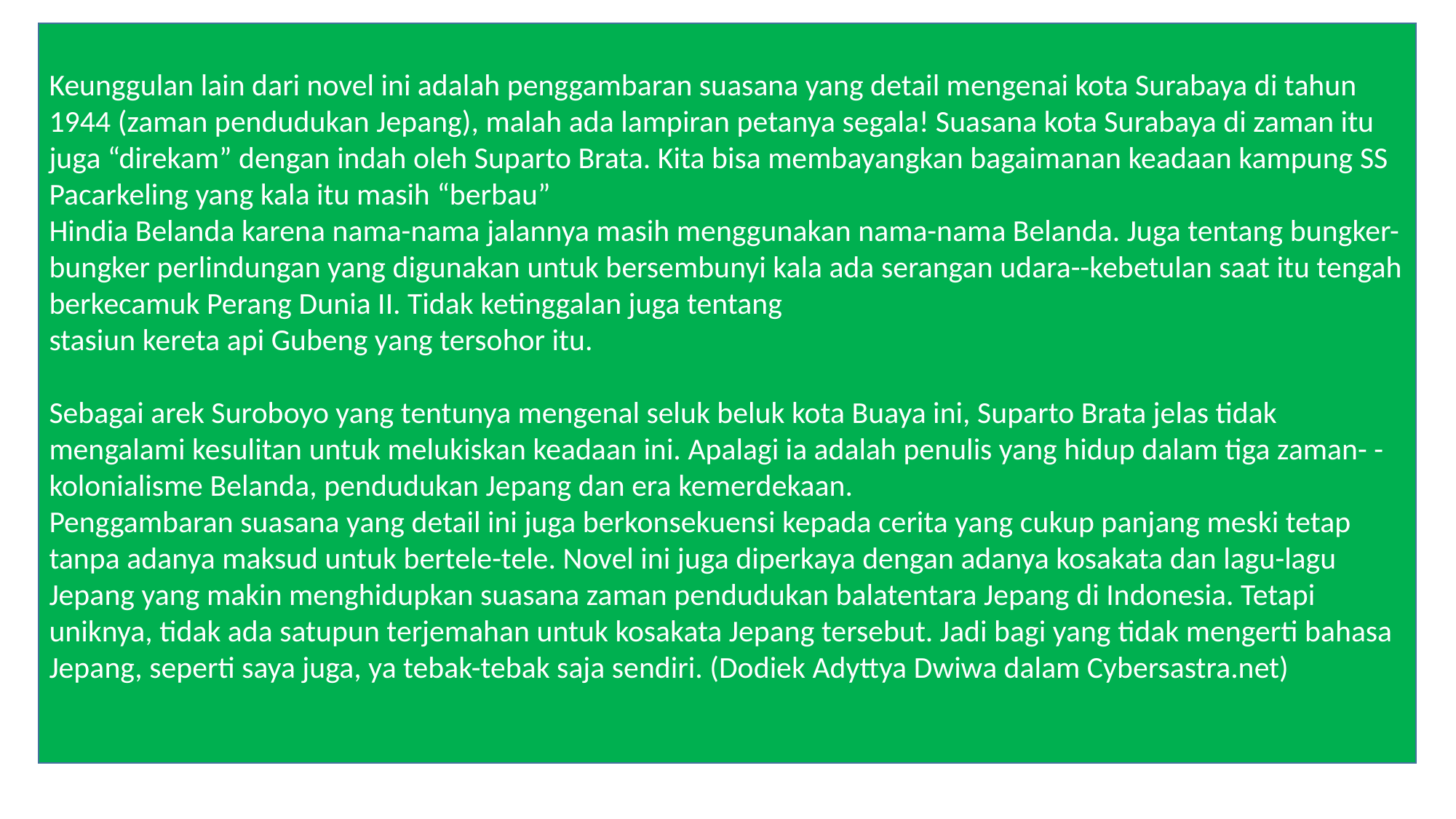

Keunggulan lain dari novel ini adalah penggambaran suasana yang detail mengenai kota Surabaya di tahun 1944 (zaman pendudukan Jepang), malah ada lampiran petanya segala! Suasana kota Surabaya di zaman itu juga “direkam” dengan indah oleh Suparto Brata. Kita bisa membayangkan bagaimanan keadaan kampung SS Pacarkeling yang kala itu masih “berbau”
Hindia Belanda karena nama-nama jalannya masih menggunakan nama-nama Belanda. Juga tentang bungker-bungker perlindungan yang digunakan untuk bersembunyi kala ada serangan udara--kebetulan saat itu tengah berkecamuk Perang Dunia II. Tidak ketinggalan juga tentang
stasiun kereta api Gubeng yang tersohor itu.
Sebagai arek Suroboyo yang tentunya mengenal seluk beluk kota Buaya ini, Suparto Brata jelas tidak mengalami kesulitan untuk melukiskan keadaan ini. Apalagi ia adalah penulis yang hidup dalam tiga zaman- -kolonialisme Belanda, pendudukan Jepang dan era kemerdekaan.
Penggambaran suasana yang detail ini juga berkonsekuensi kepada cerita yang cukup panjang meski tetap tanpa adanya maksud untuk bertele-tele. Novel ini juga diperkaya dengan adanya kosakata dan lagu-lagu Jepang yang makin menghidupkan suasana zaman pendudukan balatentara Jepang di Indonesia. Tetapi uniknya, tidak ada satupun terjemahan untuk kosakata Jepang tersebut. Jadi bagi yang tidak mengerti bahasa Jepang, seperti saya juga, ya tebak-tebak saja sendiri. (Dodiek Adyttya Dwiwa dalam Cybersastra.net)